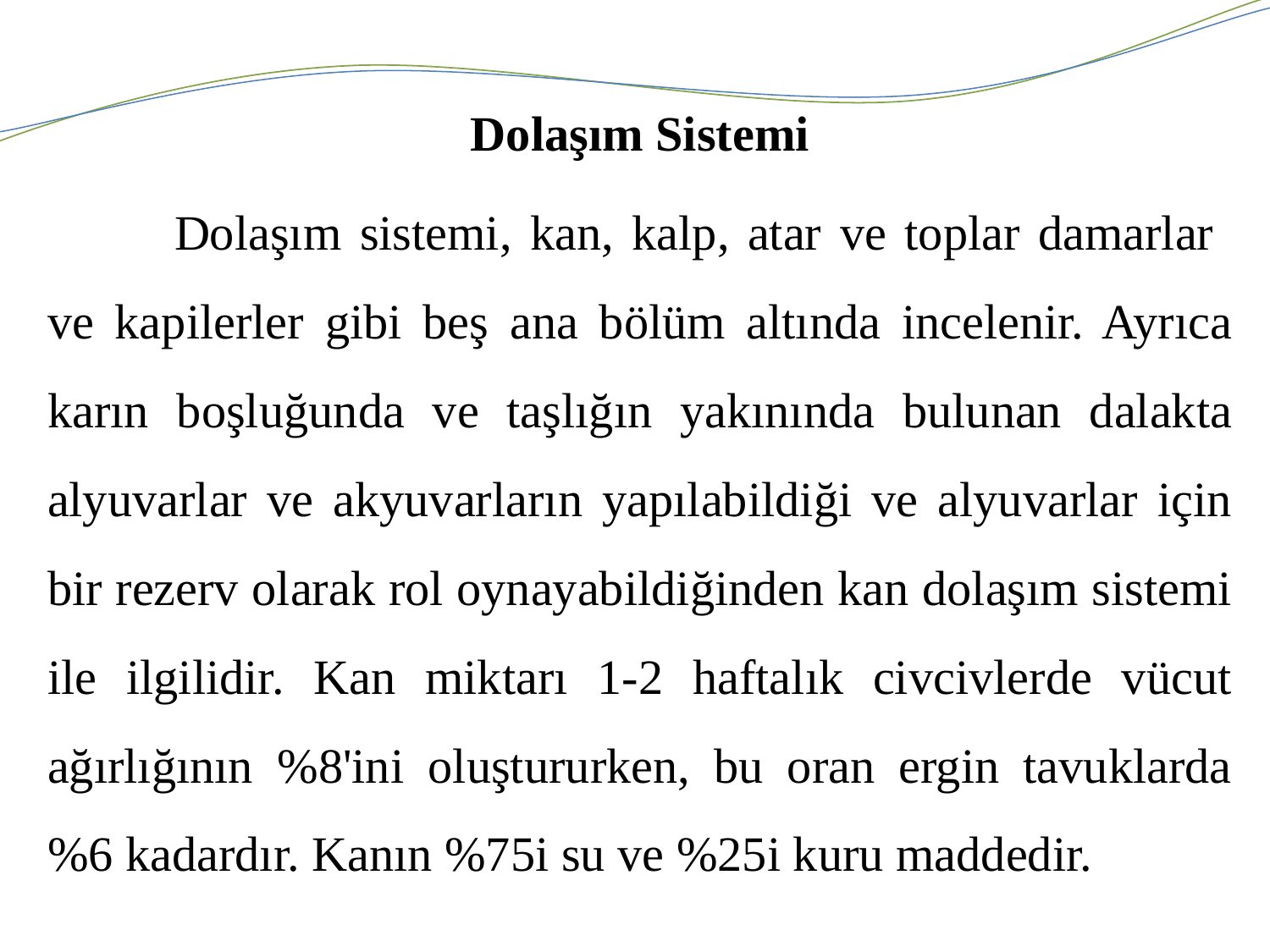

Dolaşım Sistemi
	Dolaşım sistemi, kan, kalp, atar ve toplar damarlar  ve kapilerler gibi beş ana bölüm altında incelenir. Ayrıca karın boşluğunda ve taşlığın yakınında bulunan dalakta alyuvarlar ve akyuvarların yapılabildiği ve alyuvarlar için bir rezerv olarak rol oynayabildiğinden kan dolaşım sistemi ile ilgilidir. Kan miktarı 1-2 haftalık civcivlerde vücut ağırlığının %8'ini oluştururken, bu oran ergin tavuklarda %6 kadardır. Kanın %75i su ve %25i kuru maddedir.